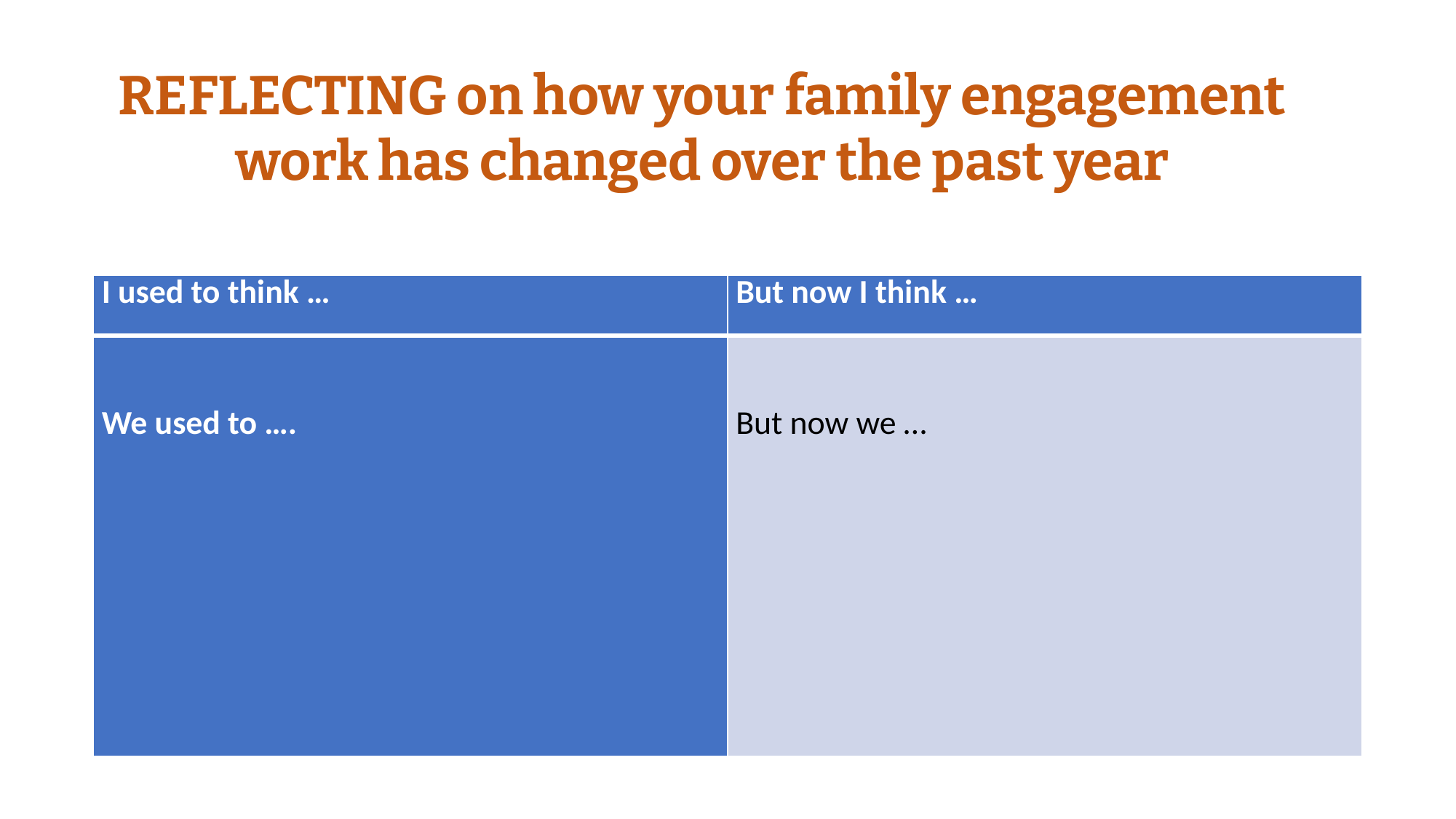

REFLECTING on how your family engagement work has changed over the past year
| I used to think … | But now I think … |
| --- | --- |
| We used to …. | But now we … |